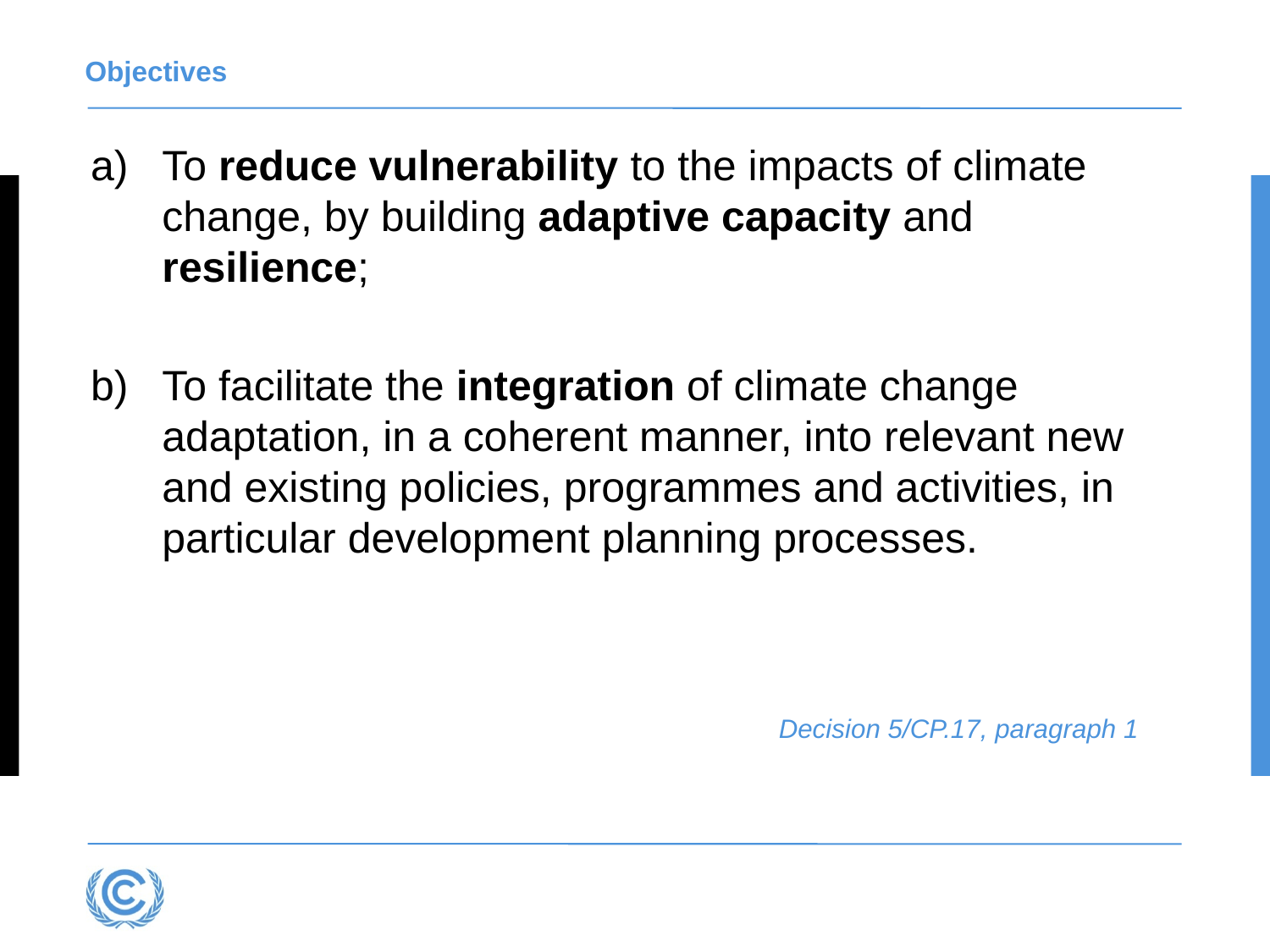

# Objectives
To reduce vulnerability to the impacts of climate change, by building adaptive capacity and resilience;

To facilitate the integration of climate change adaptation, in a coherent manner, into relevant new and existing policies, programmes and activities, in particular development planning processes.
Decision 5/CP.17, paragraph 1